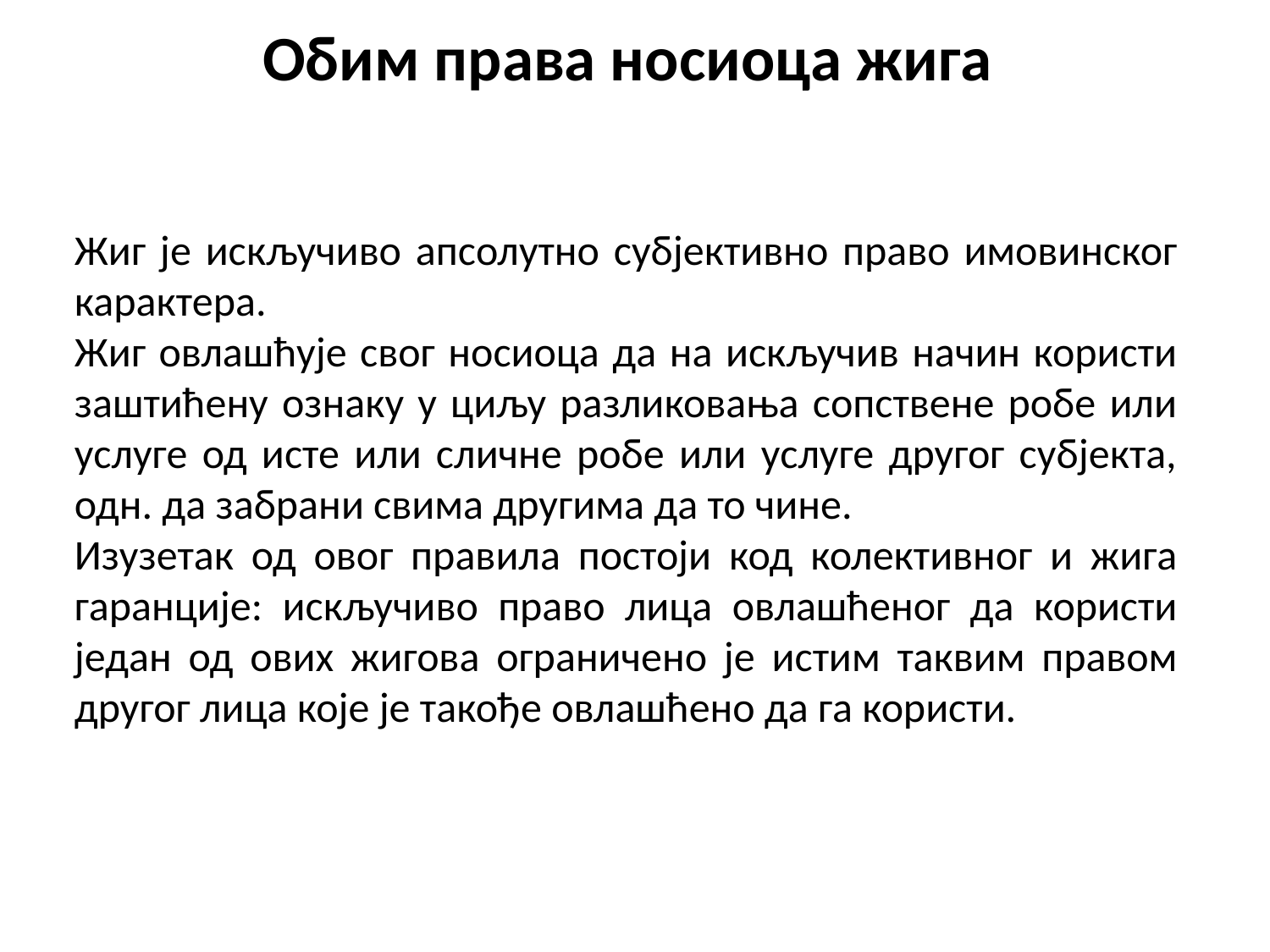

# Обим права носиоца жига
Жиг је искључиво апсолутно субјективно право имовинског карактера.
Жиг овлашћује свог носиоца да на искључив начин користи заштићену ознаку у циљу разликовања сопствене робе или услуге од исте или сличне робе или услуге другог субјекта, одн. да забрани свима другима да то чине.
Изузетак од овог правила постоји код колективног и жига гаранције: искључиво право лица овлашћеног да користи један од ових жигова ограничено је истим таквим правом другог лица које је такође овлашћено да га користи.